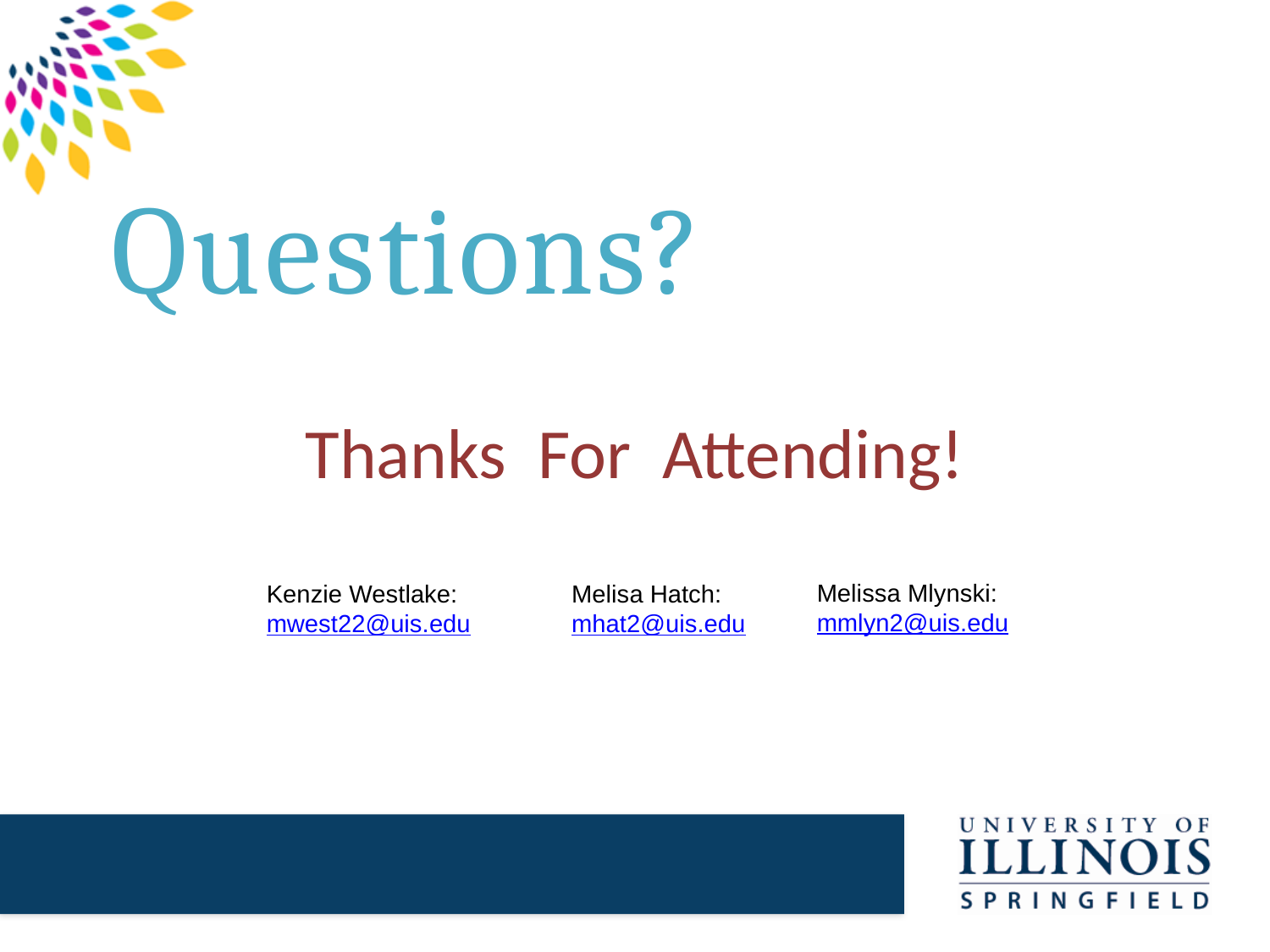

# Questions?
Thanks  For  Attending!
Melissa Mlynski:  mmlyn2@uis.edu

Kenzie Westlake:
mwest22@uis.edu

Melisa Hatch:
mhat2@uis.edu